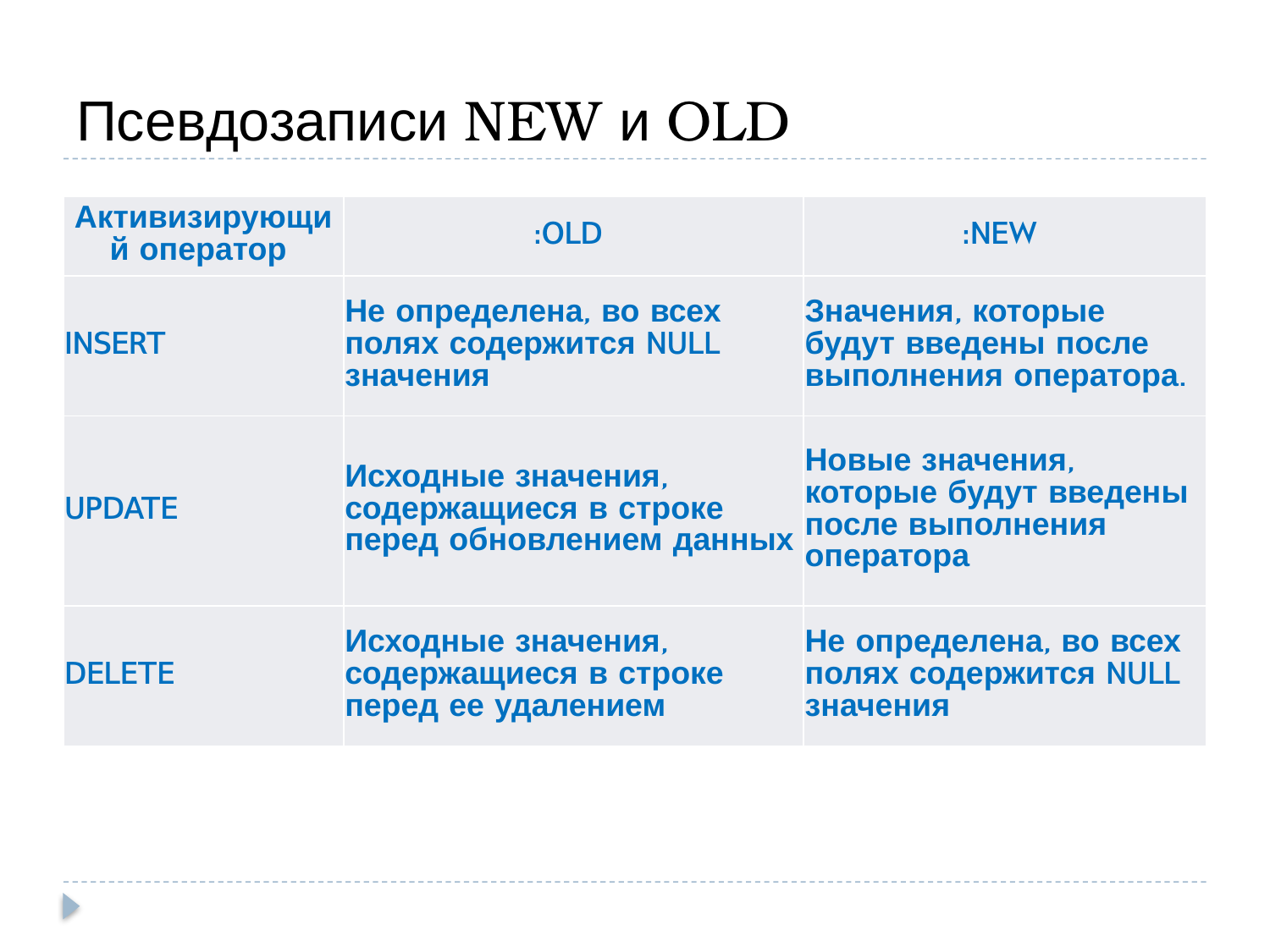

# Псевдозаписи NEW и OLD

| Активизирующий оператор | :OLD | :NEW |
| --- | --- | --- |
| INSERT | Не определена, во всех полях содержится NULL значения | Значения, которые будут введены после выполнения оператора. |
| UPDATE | Исходные значения, содержащиеся в строке перед обновлением данных | Новые значения, которые будут введены после выполнения оператора |
| DELETE | Исходные значения, содержащиеся в строке перед ее удалением | Не определена, во всех полях содержится NULL значения |